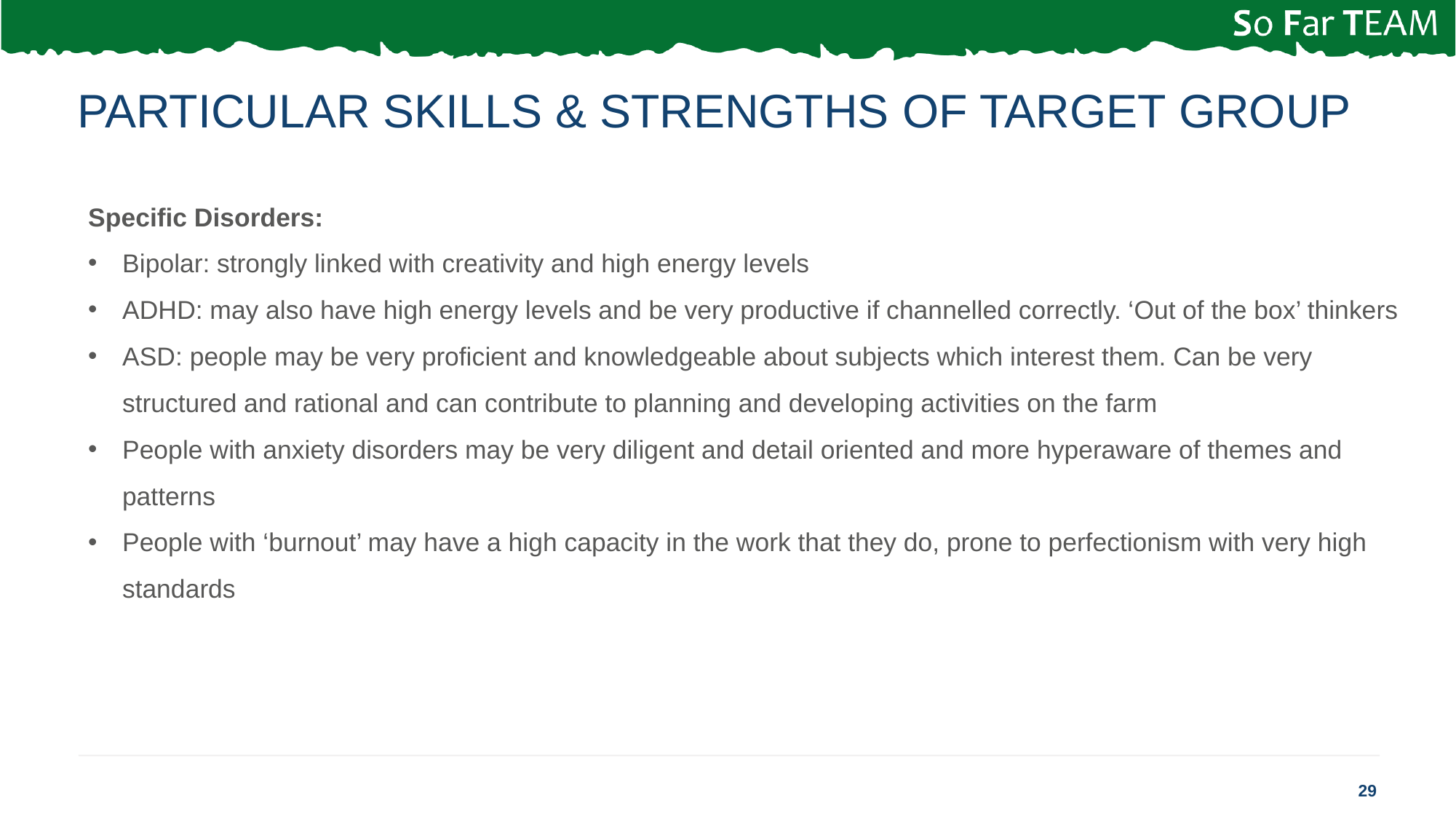

# Particular skills & Strengths of Target group
Specific Disorders:
Bipolar: strongly linked with creativity and high energy levels
ADHD: may also have high energy levels and be very productive if channelled correctly. ‘Out of the box’ thinkers
ASD: people may be very proficient and knowledgeable about subjects which interest them. Can be very structured and rational and can contribute to planning and developing activities on the farm
People with anxiety disorders may be very diligent and detail oriented and more hyperaware of themes and patterns
People with ‘burnout’ may have a high capacity in the work that they do, prone to perfectionism with very high standards
29